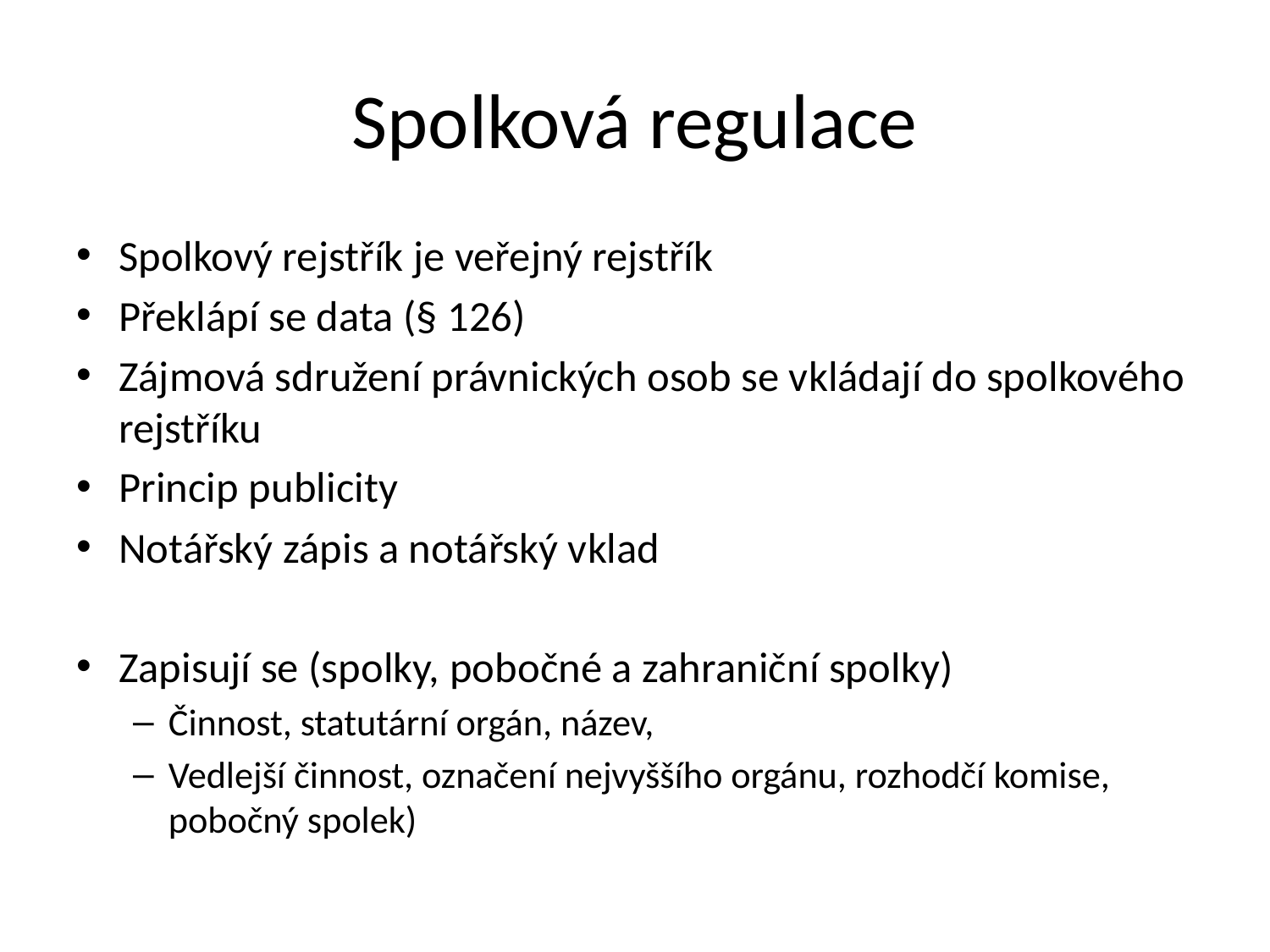

# Spolková regulace
Spolkový rejstřík je veřejný rejstřík
Překlápí se data (§ 126)
Zájmová sdružení právnických osob se vkládají do spolkového rejstříku
Princip publicity
Notářský zápis a notářský vklad

Zapisují se (spolky, pobočné a zahraniční spolky)
Činnost, statutární orgán, název,
Vedlejší činnost, označení nejvyššího orgánu, rozhodčí komise, pobočný spolek)